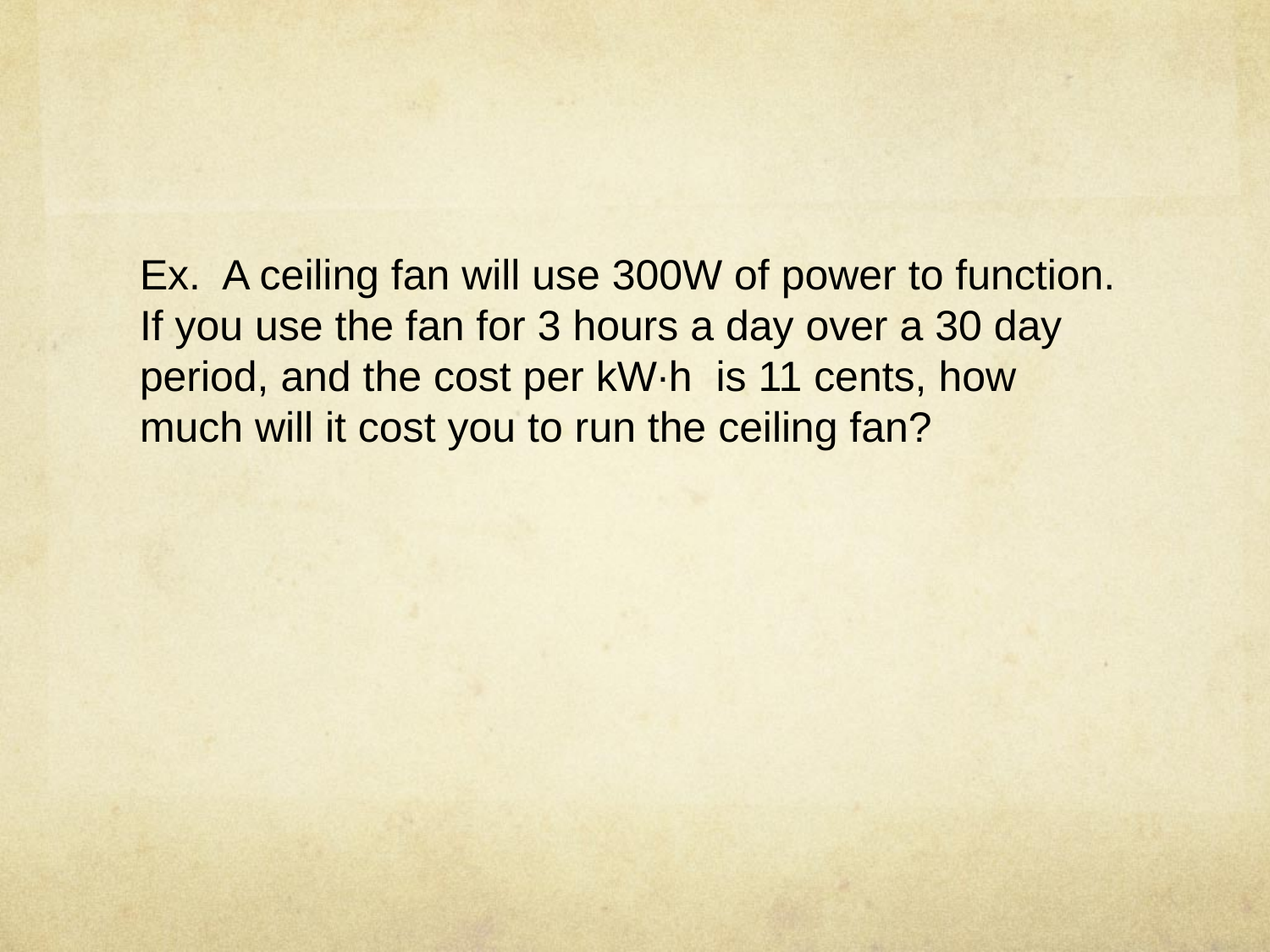

#
Ex.  A ceiling fan will use 300W of power to function.  If you use the fan for 3 hours a day over a 30 day period, and the cost per kW∙h  is 11 cents, how much will it cost you to run the ceiling fan?